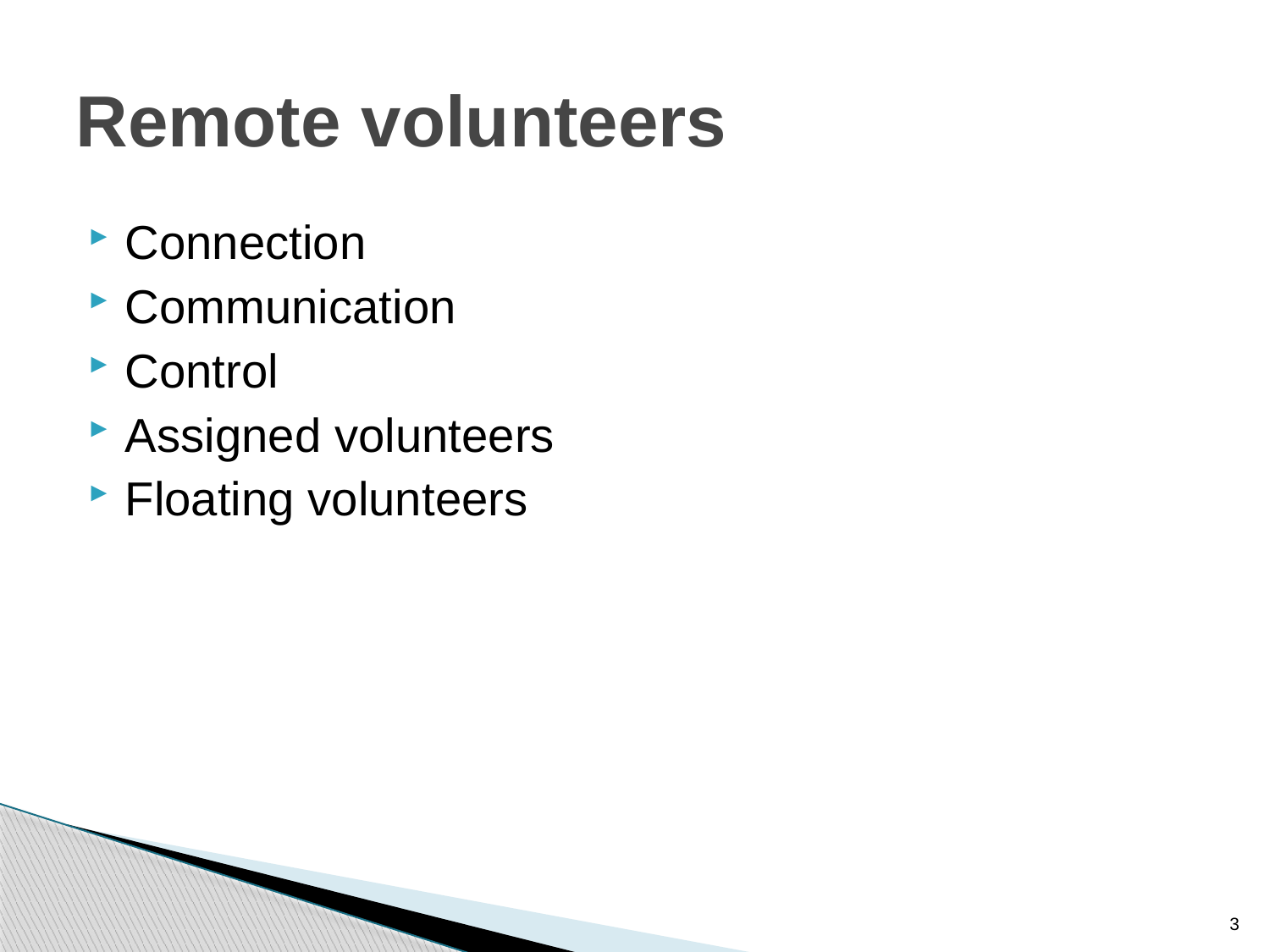

# Remote volunteers
Connection
Communication
Control
Assigned volunteers
Floating volunteers
3